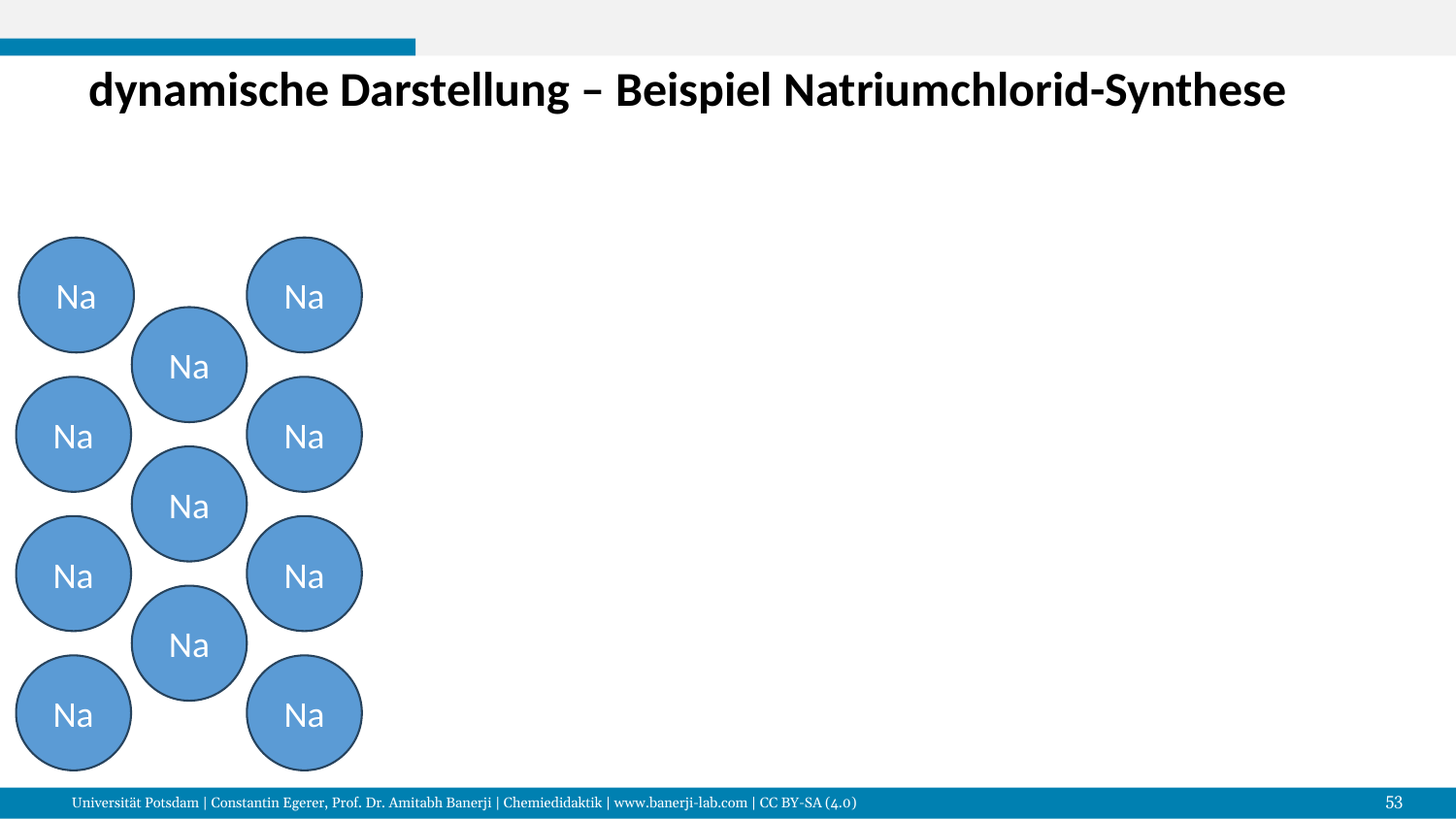

dynamische Darstellung – Beispiel Natriumchlorid-Synthese
Cl
Cl
Na
Na
Na
Na
Na
Na
Na
Na
Na
Na
Na
53